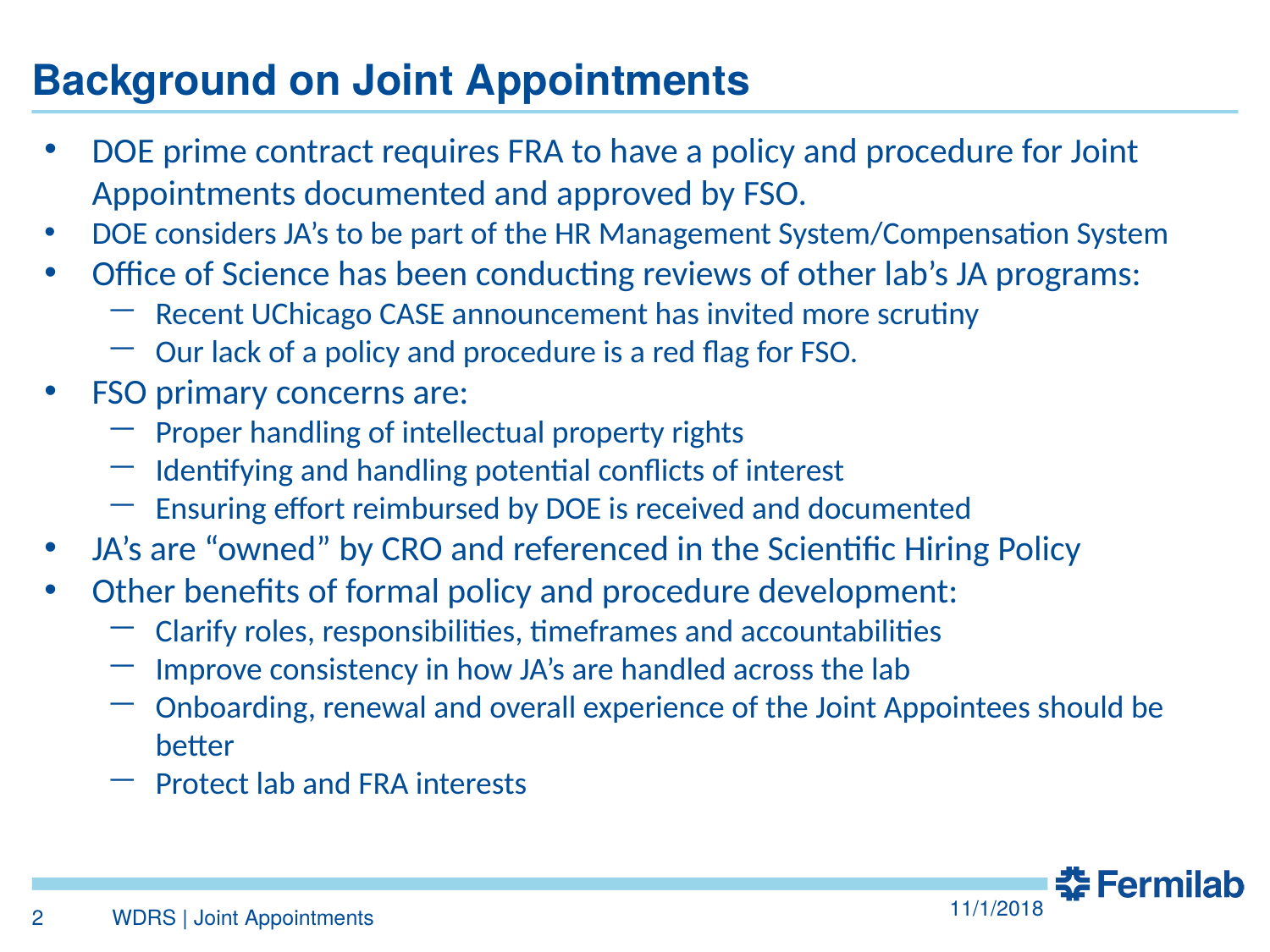

# Background on Joint Appointments
DOE prime contract requires FRA to have a policy and procedure for Joint Appointments documented and approved by FSO.
DOE considers JA’s to be part of the HR Management System/Compensation System
Office of Science has been conducting reviews of other lab’s JA programs:
Recent UChicago CASE announcement has invited more scrutiny
Our lack of a policy and procedure is a red flag for FSO.
FSO primary concerns are:
Proper handling of intellectual property rights
Identifying and handling potential conflicts of interest
Ensuring effort reimbursed by DOE is received and documented
JA’s are “owned” by CRO and referenced in the Scientific Hiring Policy
Other benefits of formal policy and procedure development:
Clarify roles, responsibilities, timeframes and accountabilities
Improve consistency in how JA’s are handled across the lab
Onboarding, renewal and overall experience of the Joint Appointees should be better
Protect lab and FRA interests

11/1/2018
2
WDRS | Joint Appointments